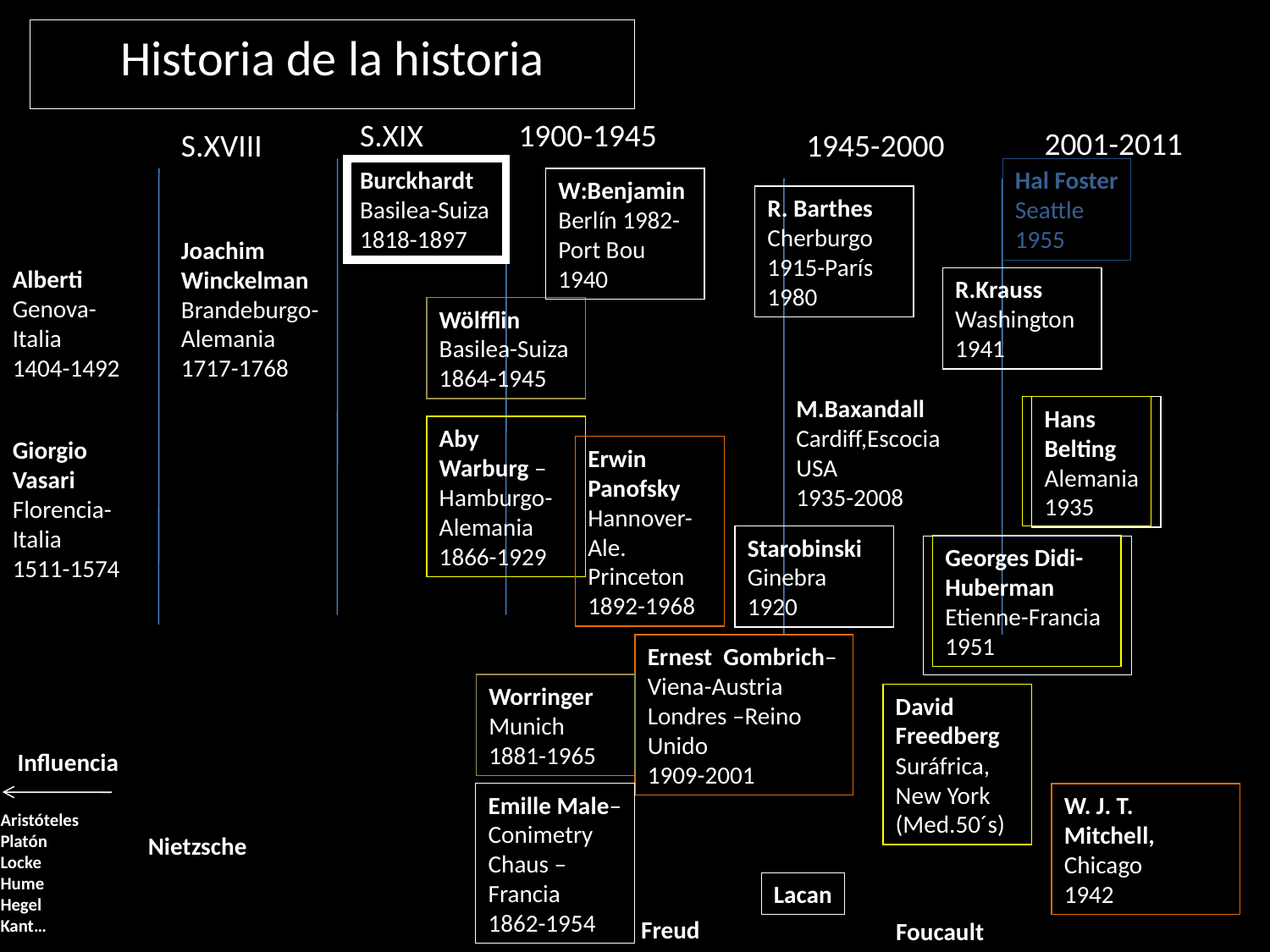

Historia de la historia
S.XIX
1900-1945
2001-2011
S.XVIII
1945-2000
Burckhardt
Basilea-Suiza
1818-1897
Hal Foster
Seattle
1955
W:Benjamin
Berlín 1982-Port Bou 1940
R. Barthes
Cherburgo 1915-París 1980
Joachim Winckelman
Brandeburgo-Alemania
1717-1768
Alberti
Genova-Italia
1404-1492
R.Krauss
Washington
1941
Wölfflin
Basilea-Suiza
1864-1945
M.Baxandall
Cardiff,Escocia
USA
1935-2008

Hans Belting
Alemania
1935
Aby Warburg –Hamburgo-Alemania
1866-1929
Giorgio Vasari
Florencia-Italia
1511-1574
Erwin Panofsky
Hannover- Ale.
Princeton
1892-1968
Starobinski
Ginebra 1920

Georges Didi-Huberman
Etienne-Francia
1951
Ernest  Gombrich– Viena-Austria
Londres –Reino Unido
1909-2001
Worringer
Munich
1881-1965
David Freedberg
Suráfrica,
New York
(Med.50´s)
Influencia
Emille Male–Conimetry Chaus – Francia
1862-1954
W. J. T. Mitchell,
Chicago
1942
Aristóteles
Platón
Locke
Hume
Hegel
Kant…
Nietzsche
Lacan
Freud
Foucault